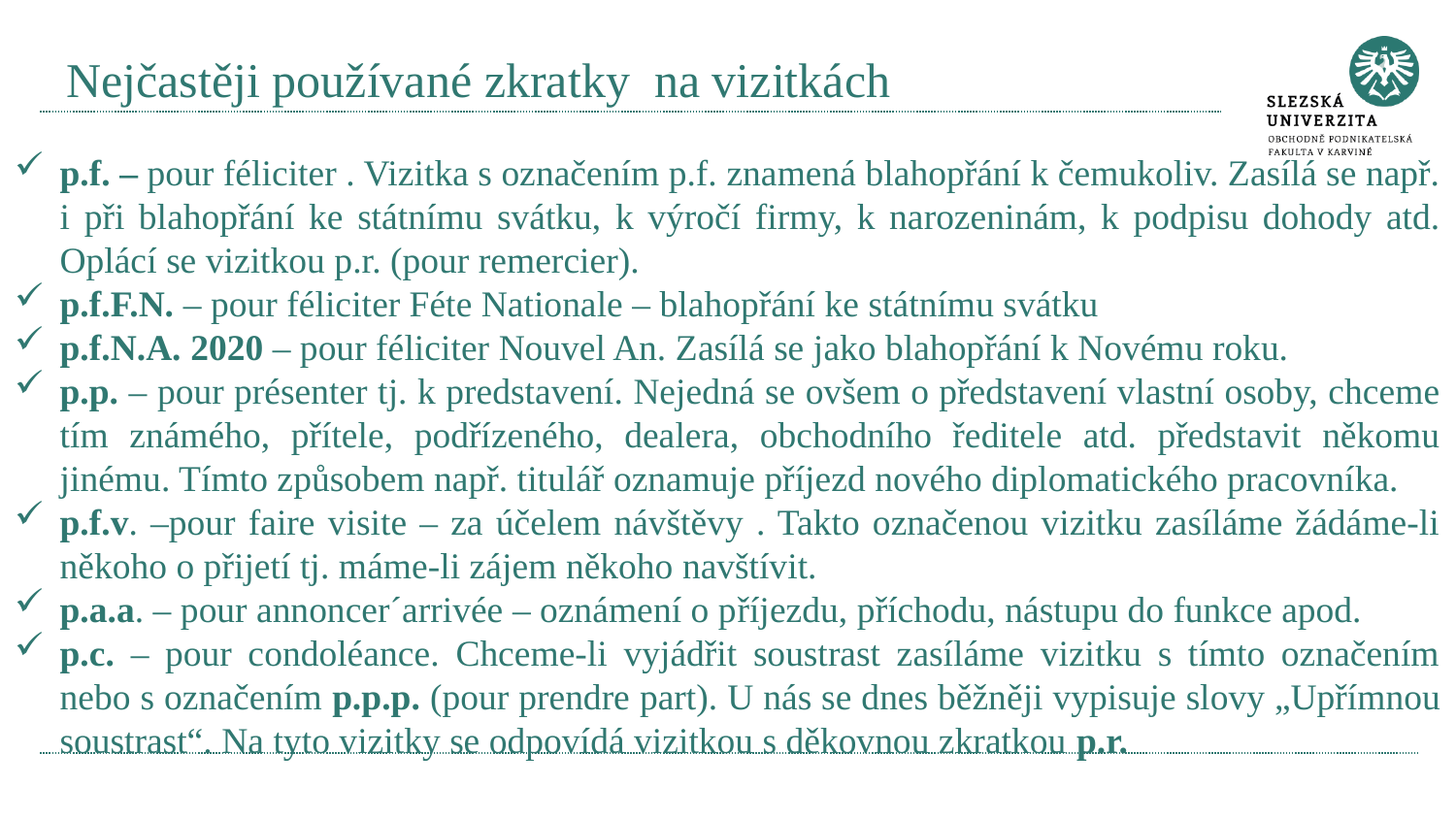

# Nejčastěji používané zkratky  na vizitkách
p.f. – pour féliciter . Vizitka s označením p.f. znamená blahopřání k čemukoliv. Zasílá se např. i při blahopřání ke státnímu svátku, k výročí firmy, k narozeninám, k podpisu dohody atd. Oplácí se vizitkou p.r. (pour remercier).
p.f.F.N. – pour féliciter Féte Nationale – blahopřání ke státnímu svátku
p.f.N.A. 2020 – pour féliciter Nouvel An. Zasílá se jako blahopřání k Novému roku.
p.p. – pour présenter tj. k predstavení. Nejedná se ovšem o představení vlastní osoby, chceme tím známého, přítele, podřízeného, dealera, obchodního ředitele atd. představit někomu jinému. Tímto způsobem např. titulář oznamuje příjezd nového diplomatického pracovníka.
p.f.v. –pour faire visite – za účelem návštěvy . Takto označenou vizitku zasíláme žádáme-li někoho o přijetí tj. máme-li zájem někoho navštívit.
p.a.a. – pour annoncer´arrivée – oznámení o příjezdu, příchodu, nástupu do funkce apod.
p.c. – pour condoléance. Chceme-li vyjádřit soustrast zasíláme vizitku s tímto označením nebo s označením p.p.p. (pour prendre part). U nás se dnes běžněji vypisuje slovy „Upřímnou soustrast“. Na tyto vizitky se odpovídá vizitkou s děkovnou zkratkou p.r.